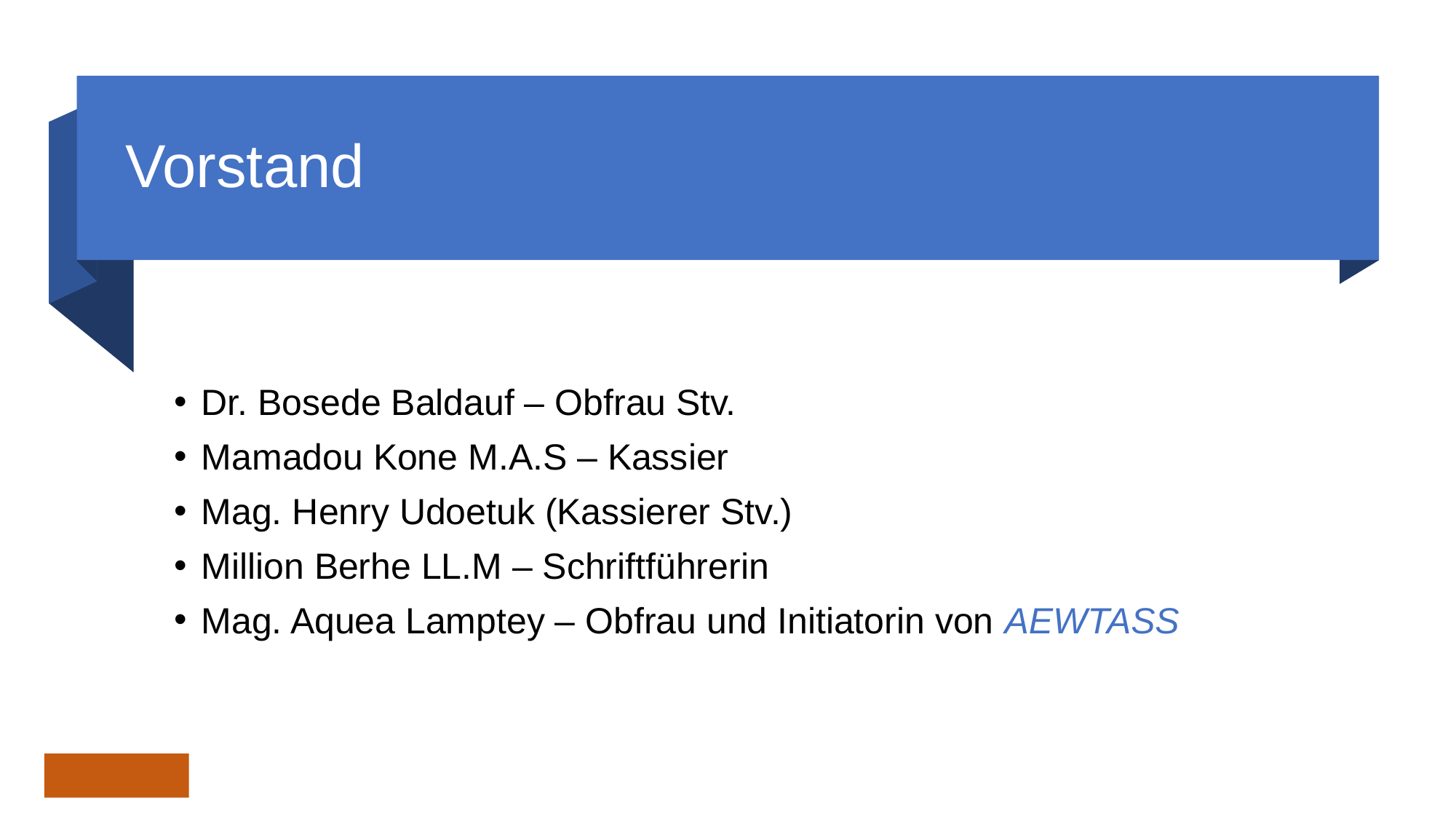

# Vorstand

Dr. Bosede Baldauf – Obfrau Stv.
Mamadou Kone M.A.S – Kassier
Mag. Henry Udoetuk (Kassierer Stv.)
Million Berhe LL.M – Schriftführerin
Mag. Aquea Lamptey – Obfrau und Initiatorin von AEWTASS